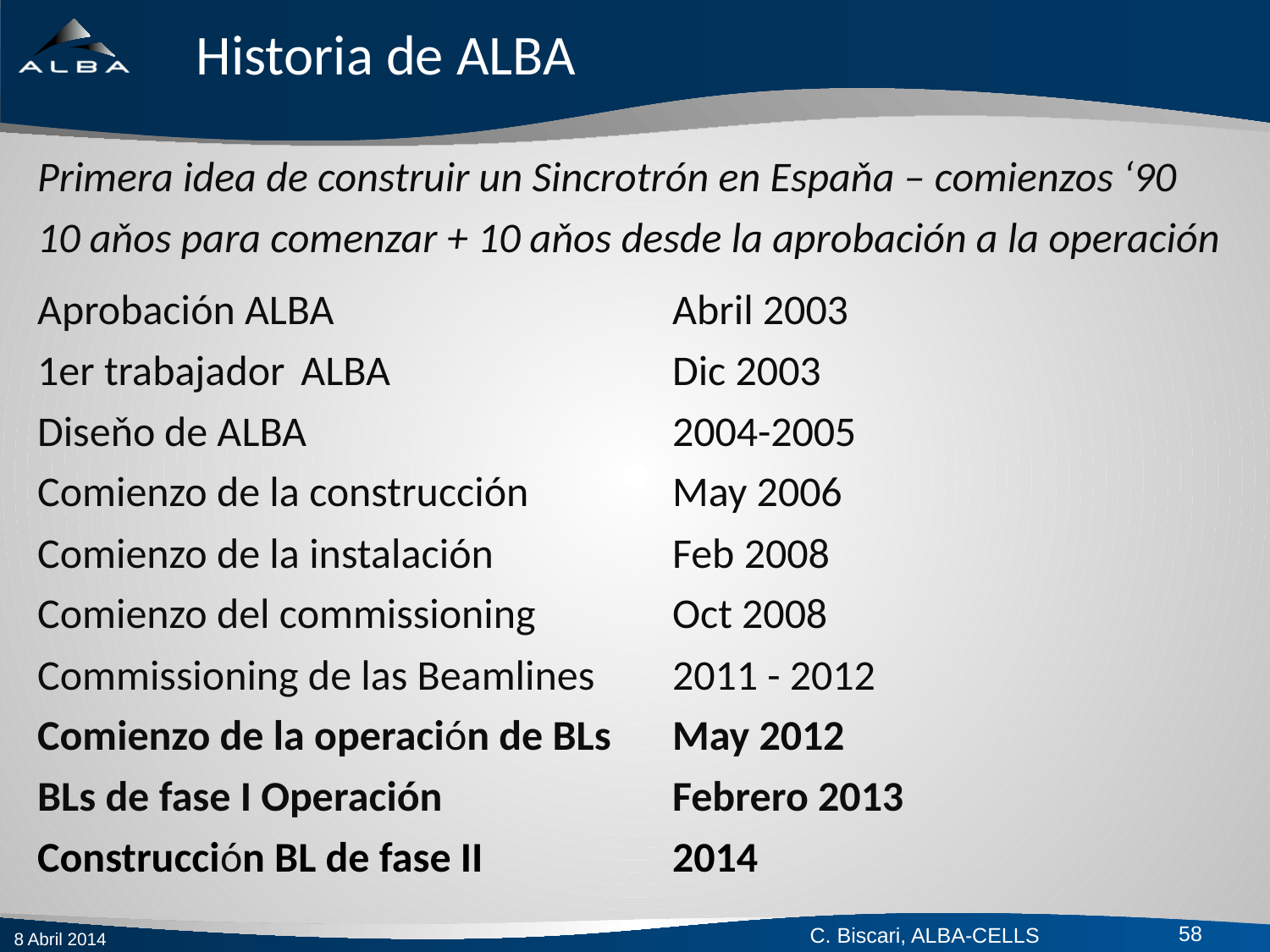

Historia de ALBA

Primera idea de construir un Sincrotrón en Espaňa – comienzos ‘90
10 aňos para comenzar + 10 aňos desde la aprobación a la operación
Aprobación ALBA			Abril 2003
1er trabajador	 ALBA			Dic 2003
Diseňo	de ALBA			2004-2005
Comienzo de la construcción		May 2006
Comienzo de la instalación		Feb 2008
Comienzo del commissioning		Oct 2008
Commissioning de las Beamlines	2011 - 2012
Comienzo de la operación de BLs 	May 2012
BLs de fase I Operación		Febrero 2013
Construcción BL de fase II		2014
58
8 Abril 2014
C. Biscari, ALBA-CELLS